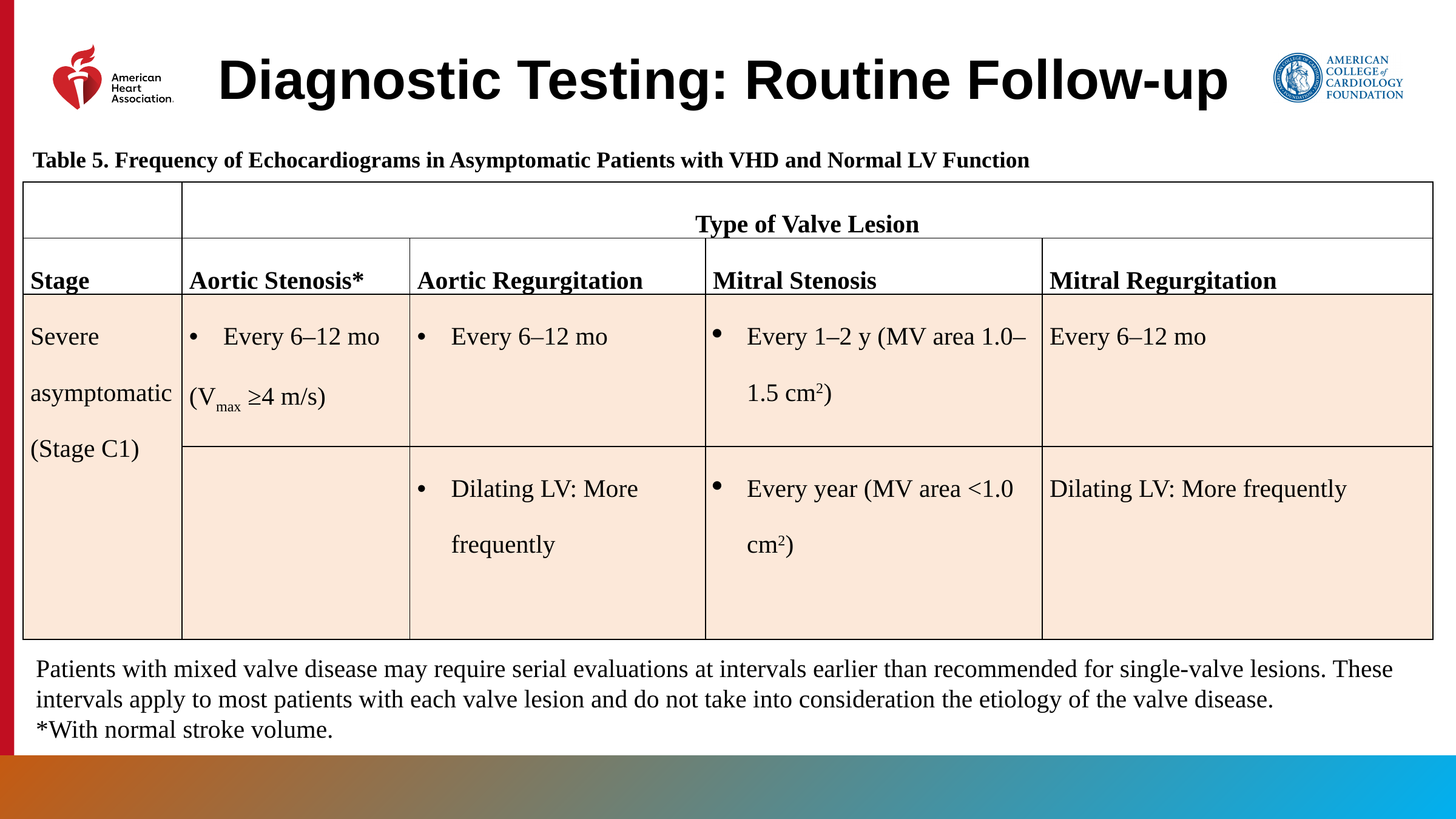

# Diagnostic Testing: Routine Follow-up
Table 5. Frequency of Echocardiograms in Asymptomatic Patients with VHD and Normal LV Function
|  | Type of Valve Lesion |  |  |  |
| --- | --- | --- | --- | --- |
| Stage | Aortic Stenosis\* | Aortic Regurgitation | Mitral Stenosis | Mitral Regurgitation |
| Severe asymptomatic (Stage C1) | Every 6–12 mo (Vmax ≥4 m/s) | Every 6–12 mo | Every 1–2 y (MV area 1.0–1.5 cm2) | Every 6–12 mo |
|  |  | Dilating LV: More frequently | Every year (MV area <1.0 cm2) | Dilating LV: More frequently |
Patients with mixed valve disease may require serial evaluations at intervals earlier than recommended for single-valve lesions. These intervals apply to most patients with each valve lesion and do not take into consideration the etiology of the valve disease.
*With normal stroke volume.
26